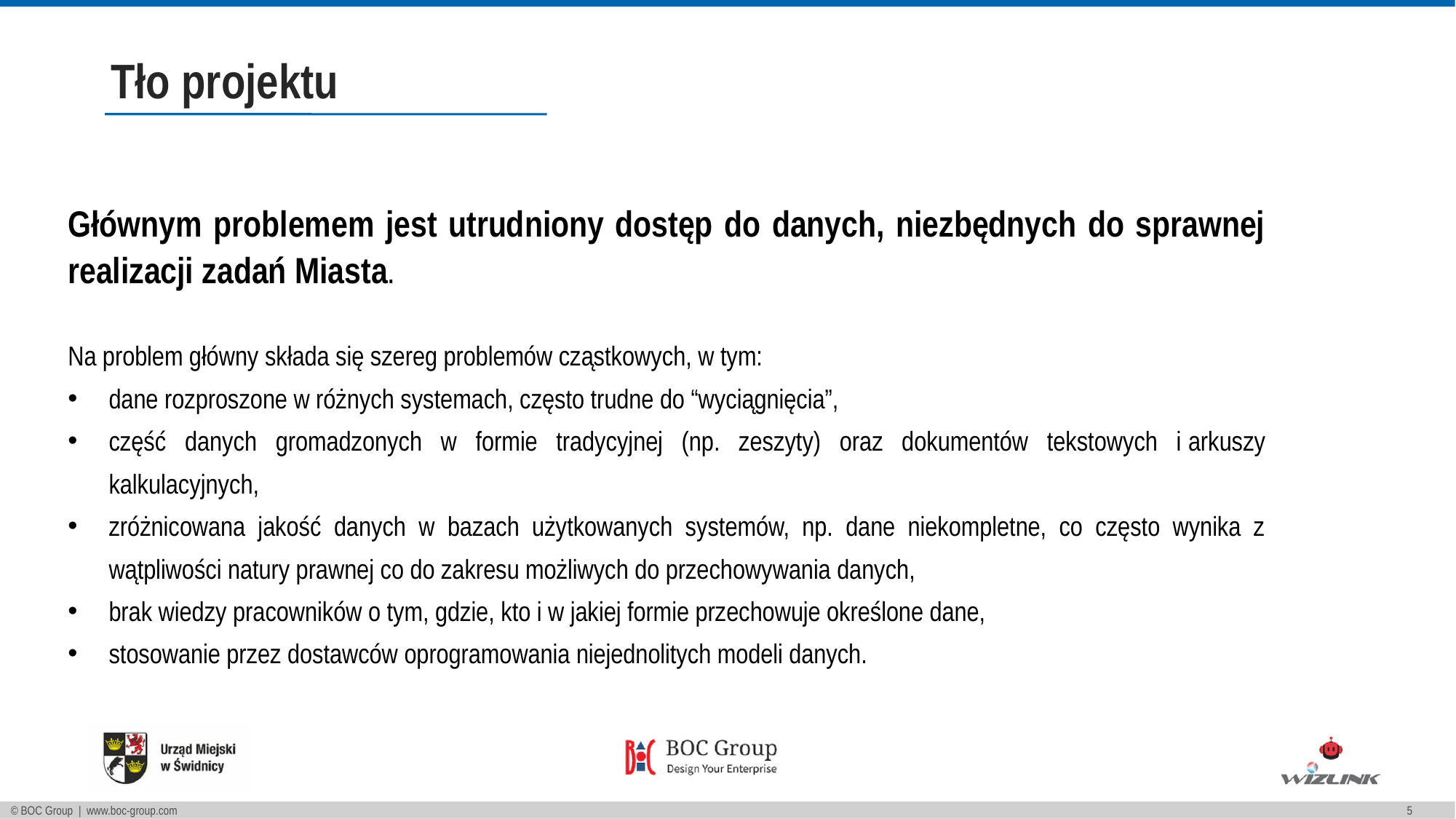

Tło projektu
Głównym problemem jest utrudniony dostęp do danych, niezbędnych do sprawnej realizacji zadań Miasta.

Na problem główny składa się szereg problemów cząstkowych, w tym:
dane rozproszone w różnych systemach, często trudne do “wyciągnięcia”,
część danych gromadzonych w formie tradycyjnej (np. zeszyty) oraz dokumentów tekstowych i arkuszy kalkulacyjnych,
zróżnicowana jakość danych w bazach użytkowanych systemów, np. dane niekompletne, co często wynika z wątpliwości natury prawnej co do zakresu możliwych do przechowywania danych,
brak wiedzy pracowników o tym, gdzie, kto i w jakiej formie przechowuje określone dane,
stosowanie przez dostawców oprogramowania niejednolitych modeli danych.